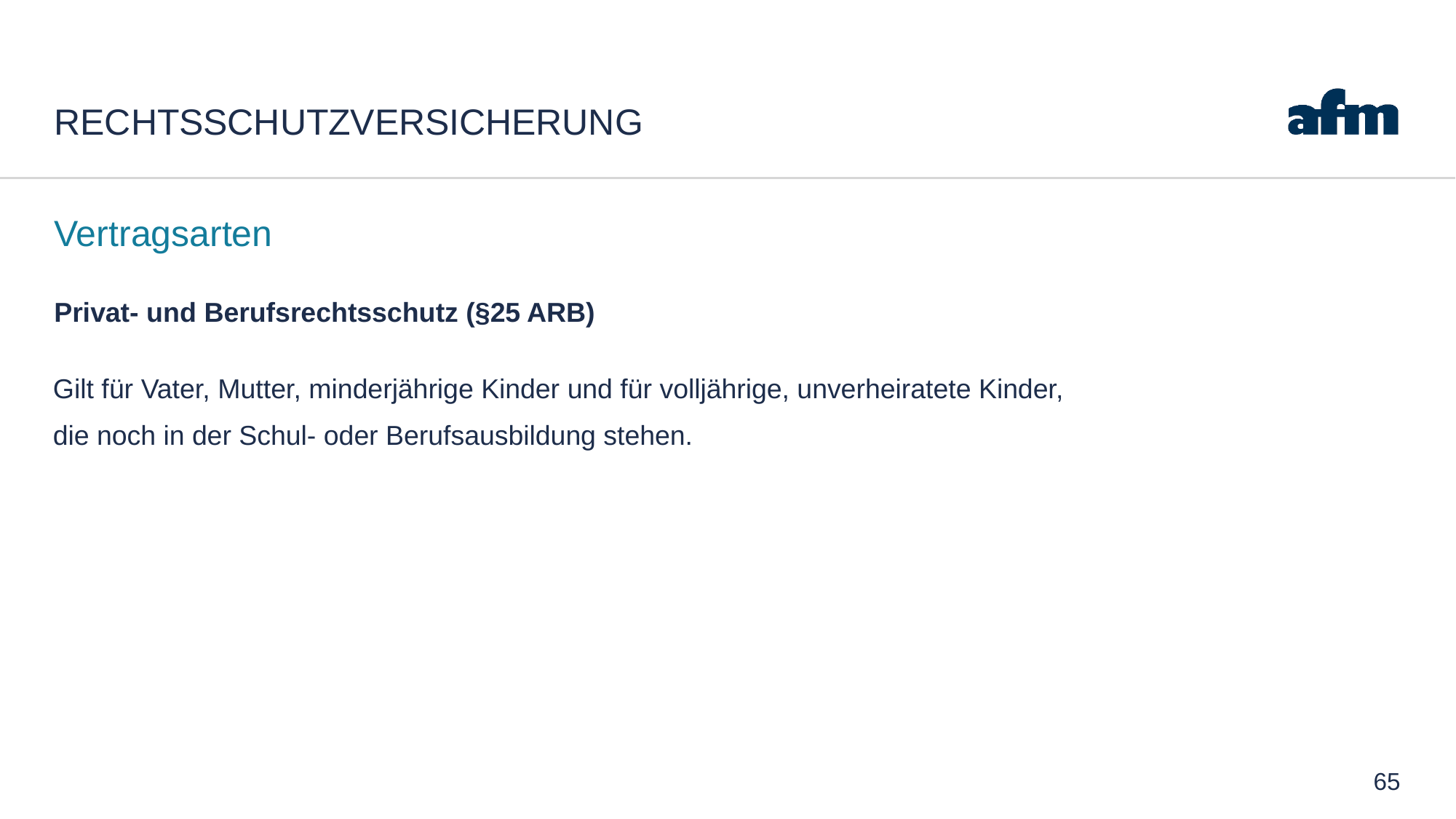

# REchtsschutzversicherung
Vertragsarten
Privat- und Berufsrechtsschutz (§25 ARB)
Gilt für Vater, Mutter, minderjährige Kinder und für volljährige, unverheiratete Kinder,
die noch in der Schul- oder Berufsausbildung stehen.
65